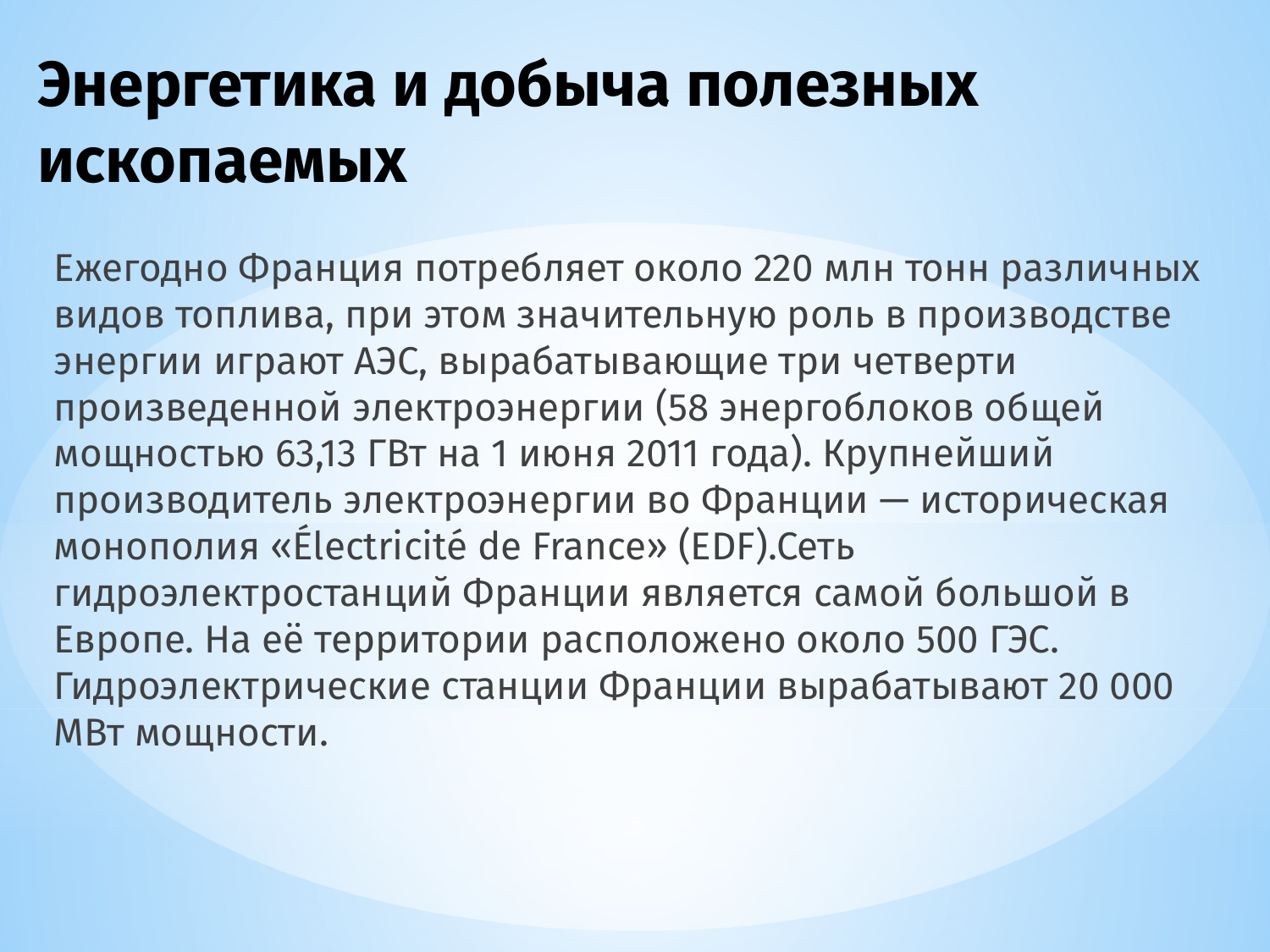

# Энергетика и добыча полезных ископаемых
Ежегодно Франция потребляет около 220 млн тонн различных видов топлива, при этом значительную роль в производстве энергии играют АЭС, вырабатывающие три четверти произведенной электроэнергии (58 энергоблоков общей мощностью 63,13 ГВт на 1 июня 2011 года). Крупнейший производитель электроэнергии во Франции — историческая монополия «Électricité de France» (EDF).Сеть гидроэлектростанций Франции является самой большой в Европе. На её территории расположено около 500 ГЭС. Гидроэлектрические станции Франции вырабатывают 20 000 МВт мощности.